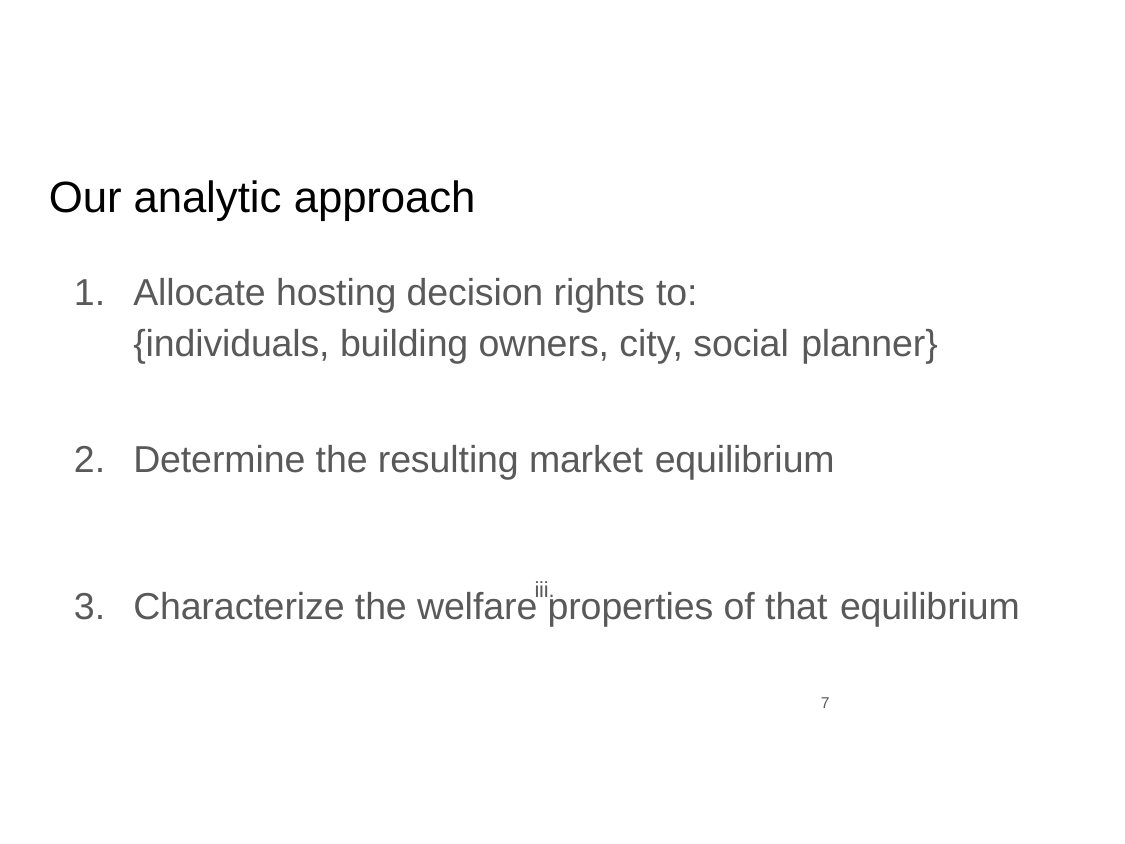

# Our analytic approach
Allocate hosting decision rights to:
{individuals, building owners, city, social planner}

Determine the resulting market equilibrium

Characterize the welfare properties of that equilibrium

i.
ii.
i.
ii.  iii.

7